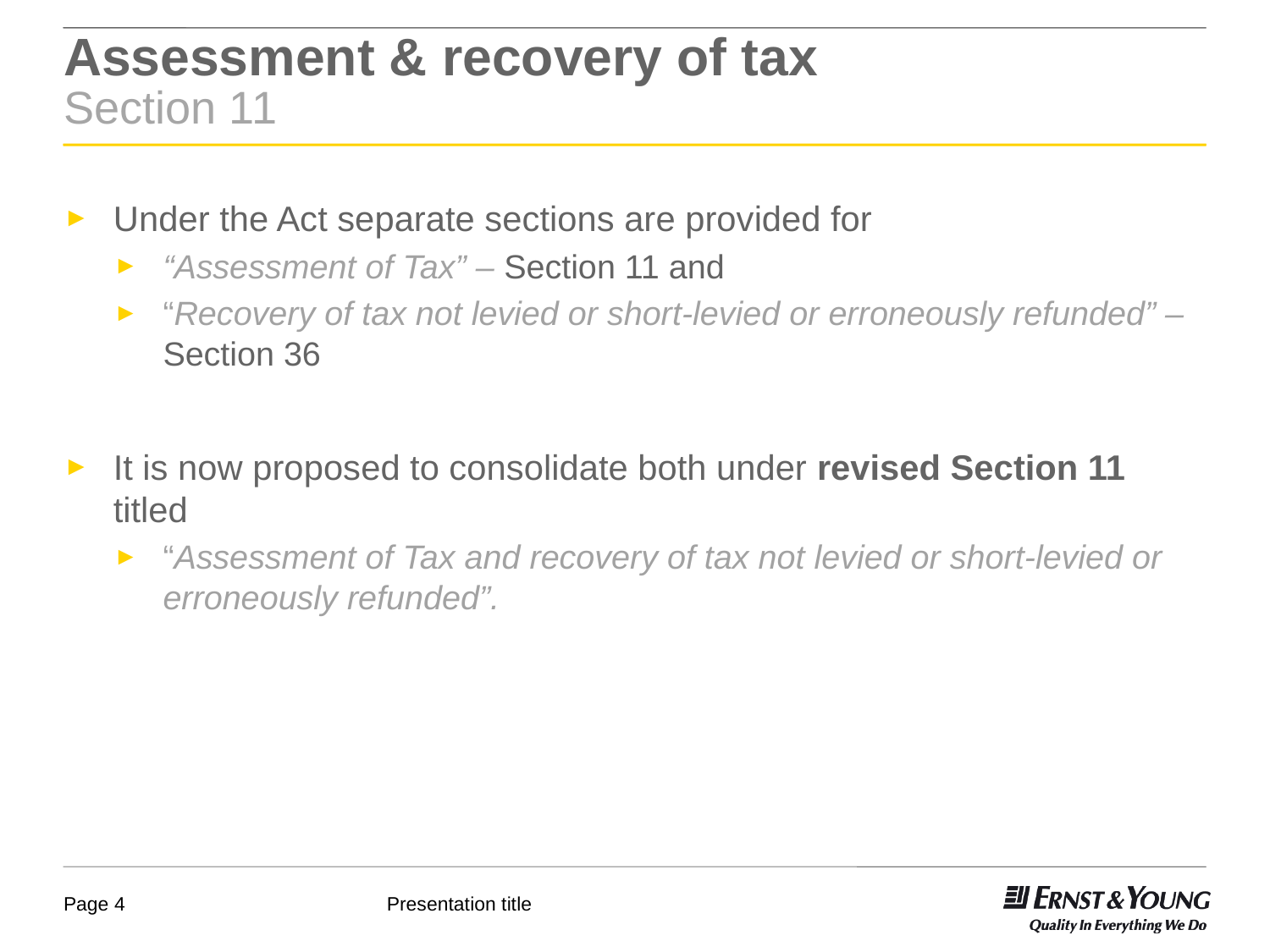

# Assessment & recovery of tax Section 11
Under the Act separate sections are provided for
“Assessment of Tax” – Section 11 and
“Recovery of tax not levied or short-levied or erroneously refunded” – Section 36

It is now proposed to consolidate both under revised Section 11 titled
“Assessment of Tax and recovery of tax not levied or short-levied or erroneously refunded”.